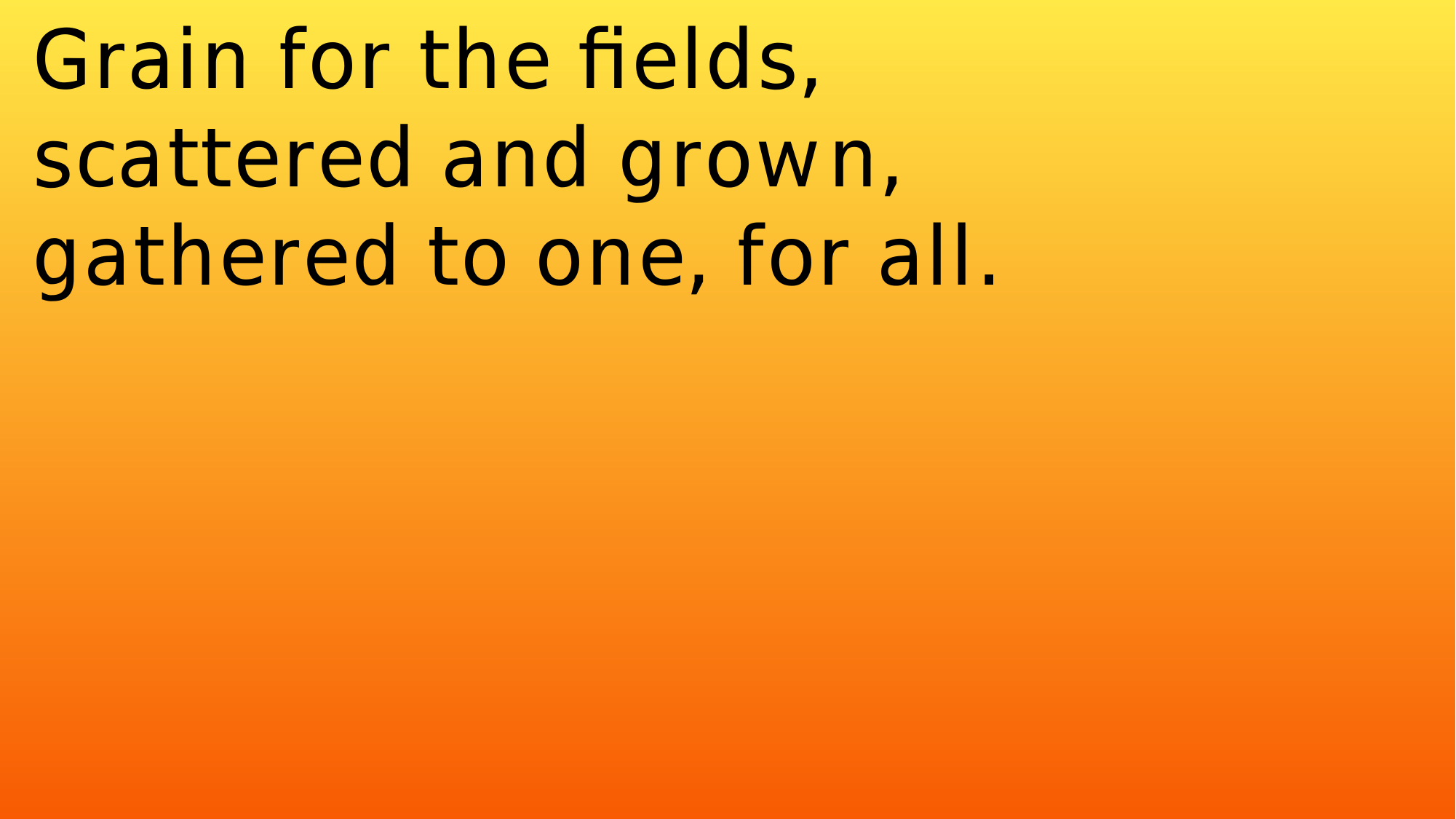

Grain for the fields,
 scattered and grown,
 gathered to one, for all.